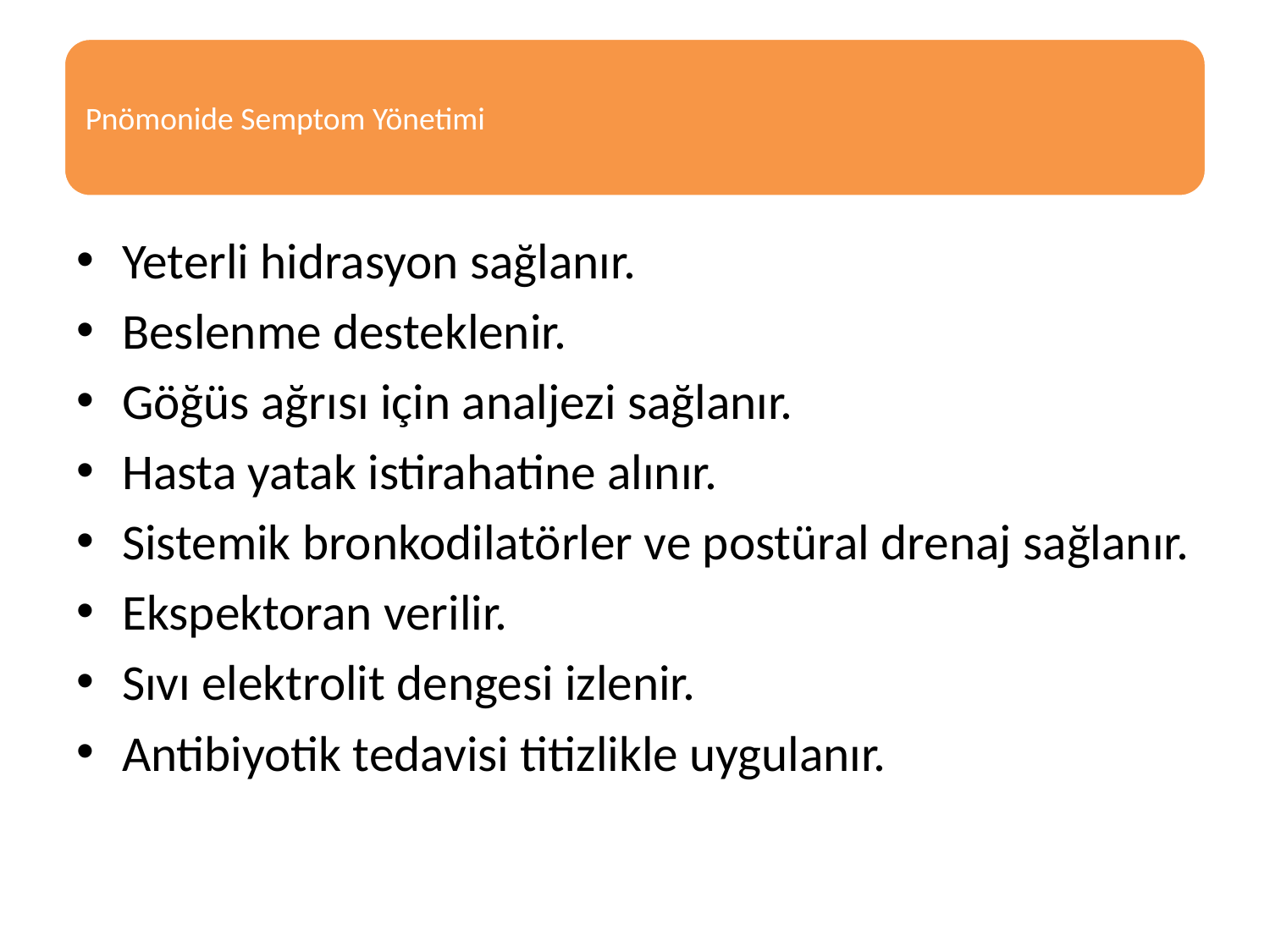

Pnömonide Semptom Yönetimi
Yeterli hidrasyon sağlanır.
Beslenme desteklenir.
Göğüs ağrısı için analjezi sağlanır.
Hasta yatak istirahatine alınır.
Sistemik bronkodilatörler ve postüral drenaj sağlanır.
Ekspektoran verilir.
Sıvı elektrolit dengesi izlenir.
Antibiyotik tedavisi titizlikle uygulanır.